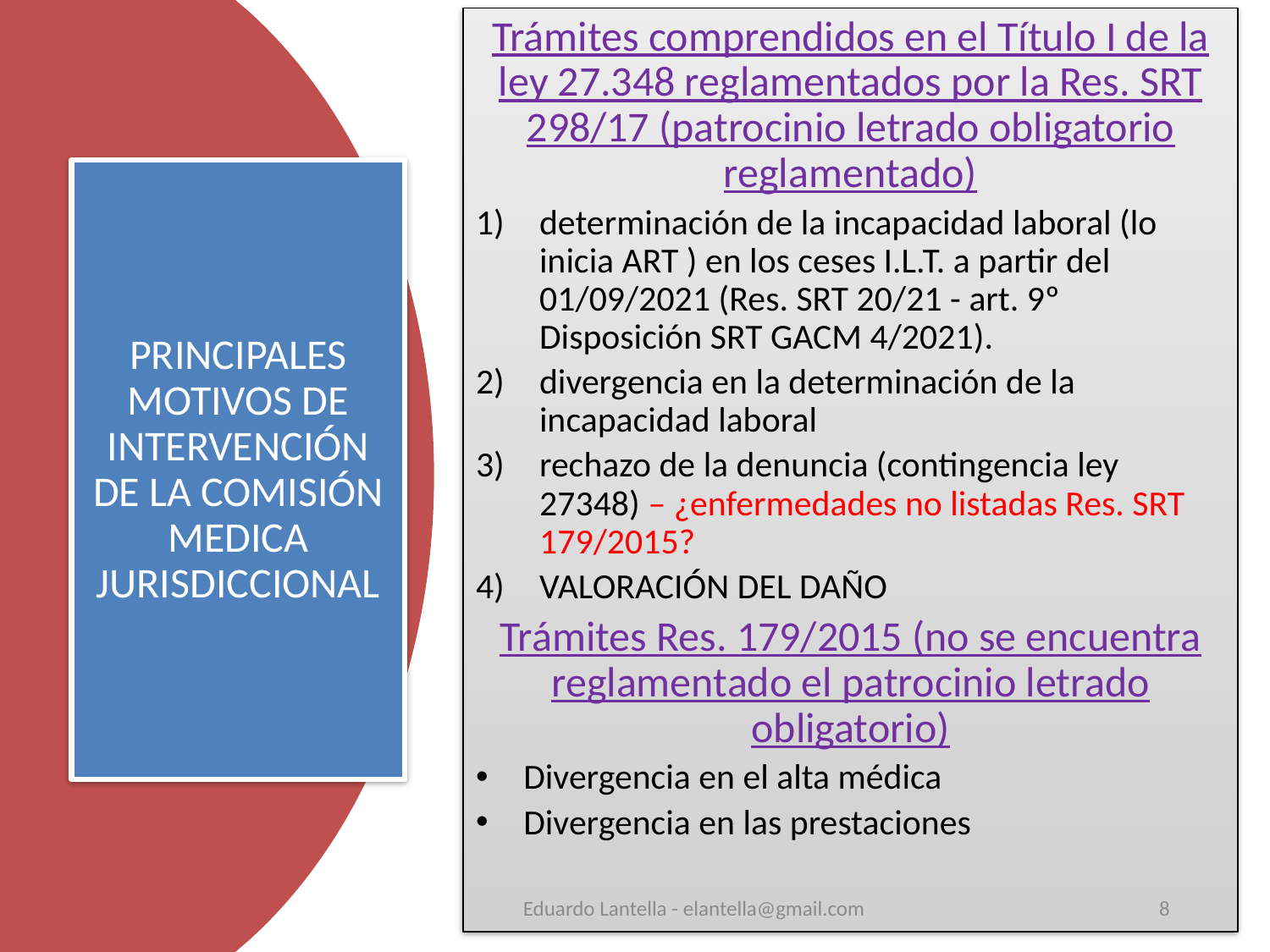

Trámites comprendidos en el Título I de la ley 27.348 reglamentados por la Res. SRT 298/17 (patrocinio letrado obligatorio reglamentado)
determinación de la incapacidad laboral (lo inicia ART ) en los ceses I.L.T. a partir del 01/09/2021 (Res. SRT 20/21 - art. 9º Disposición SRT GACM 4/2021).
divergencia en la determinación de la incapacidad laboral
rechazo de la denuncia (contingencia ley 27348) – ¿enfermedades no listadas Res. SRT 179/2015?
VALORACIÓN DEL DAÑO
Trámites Res. 179/2015 (no se encuentra reglamentado el patrocinio letrado obligatorio)
Divergencia en el alta médica
Divergencia en las prestaciones

# PRINCIPALES MOTIVOS DE INTERVENCIÓN DE LA COMISIÓN MEDICA JURISDICCIONAL

Eduardo Lantella - elantella@gmail.com
8